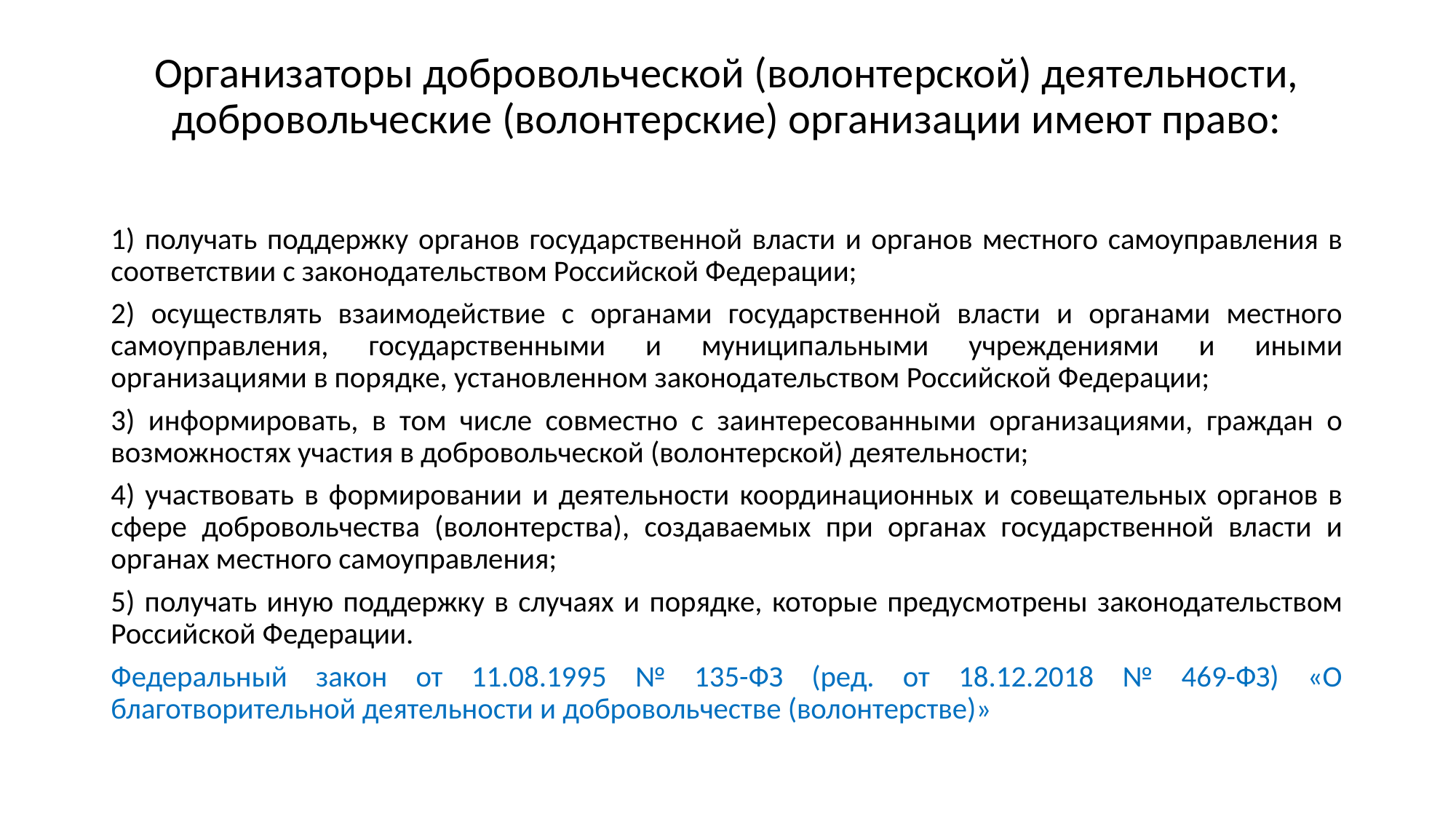

# Организаторы добровольческой (волонтерской) деятельности, добровольческие (волонтерские) организации имеют право:
1) получать поддержку органов государственной власти и органов местного самоуправления в соответствии с законодательством Российской Федерации;
2) осуществлять взаимодействие с органами государственной власти и органами местного самоуправления, государственными и муниципальными учреждениями и иными организациями в порядке, установленном законодательством Российской Федерации;
3) информировать, в том числе совместно с заинтересованными организациями, граждан о возможностях участия в добровольческой (волонтерской) деятельности;
4) участвовать в формировании и деятельности координационных и совещательных органов в сфере добровольчества (волонтерства), создаваемых при органах государственной власти и органах местного самоуправления;
5) получать иную поддержку в случаях и порядке, которые предусмотрены законодательством Российской Федерации.
Федеральный закон от 11.08.1995 № 135-ФЗ (ред. от 18.12.2018 № 469-ФЗ) «О благотворительной деятельности и добровольчестве (волонтерстве)»